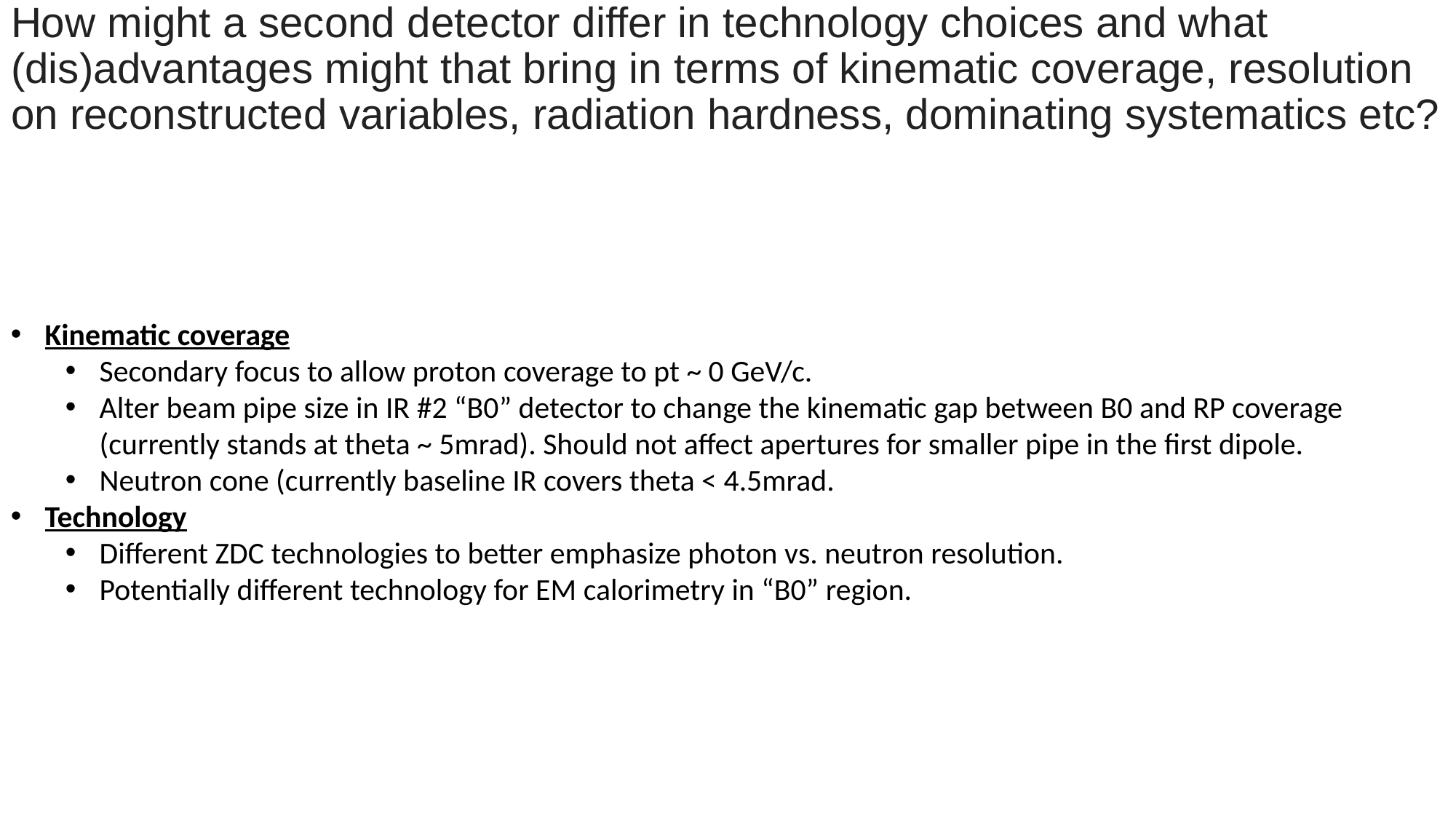

# How might a second detector differ in technology choices and what (dis)advantages might that bring in terms of kinematic coverage, resolution on reconstructed variables, radiation hardness, dominating systematics etc?
Kinematic coverage
Secondary focus to allow proton coverage to pt ~ 0 GeV/c.
Alter beam pipe size in IR #2 “B0” detector to change the kinematic gap between B0 and RP coverage (currently stands at theta ~ 5mrad). Should not affect apertures for smaller pipe in the first dipole.
Neutron cone (currently baseline IR covers theta < 4.5mrad.
Technology
Different ZDC technologies to better emphasize photon vs. neutron resolution.
Potentially different technology for EM calorimetry in “B0” region.